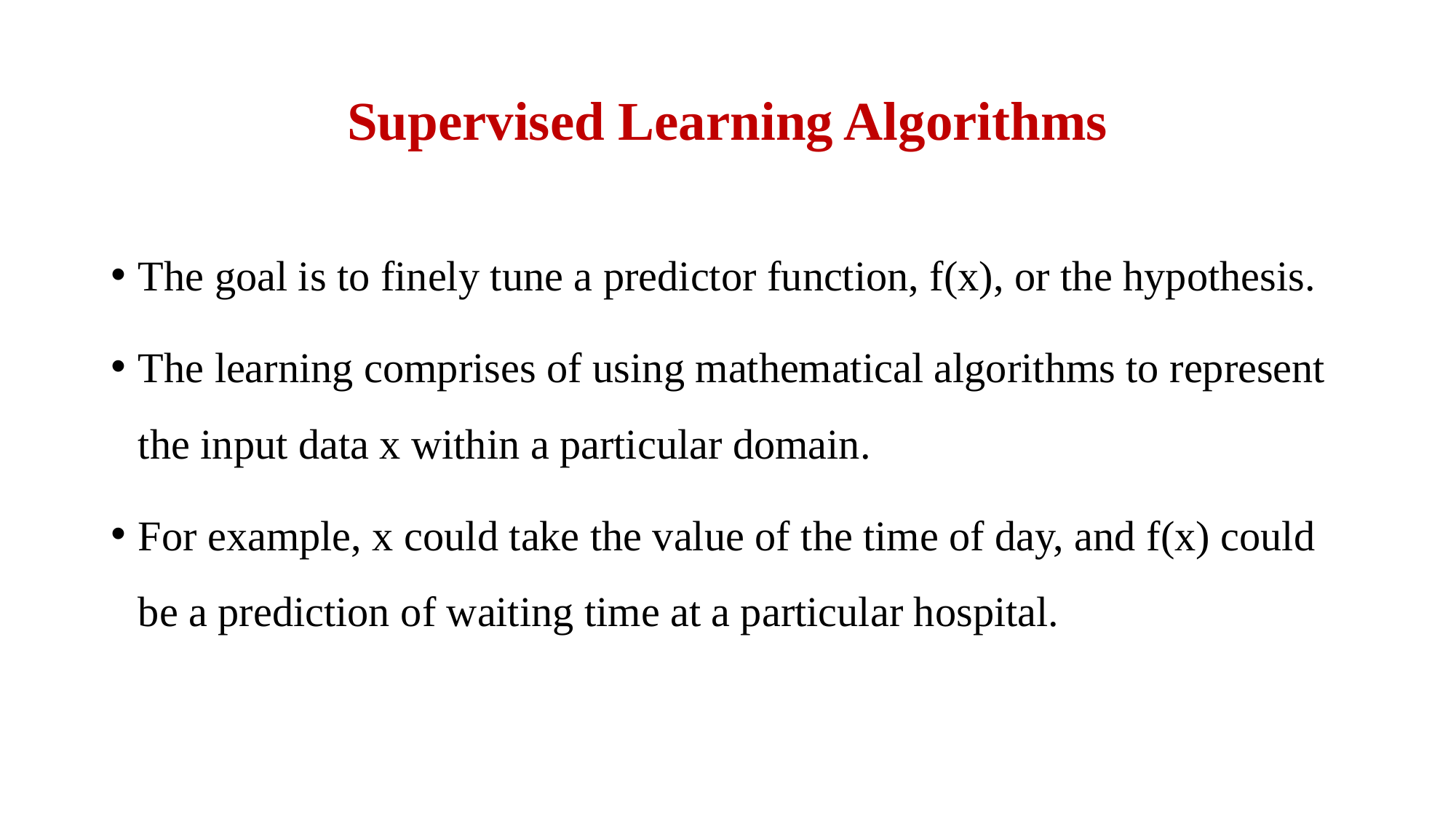

# Supervised Learning Algorithms
The goal is to finely tune a predictor function, f(x), or the hypothesis.
The learning comprises of using mathematical algorithms to represent the input data x within a particular domain.
For example, x could take the value of the time of day, and f(x) could be a prediction of waiting time at a particular hospital.